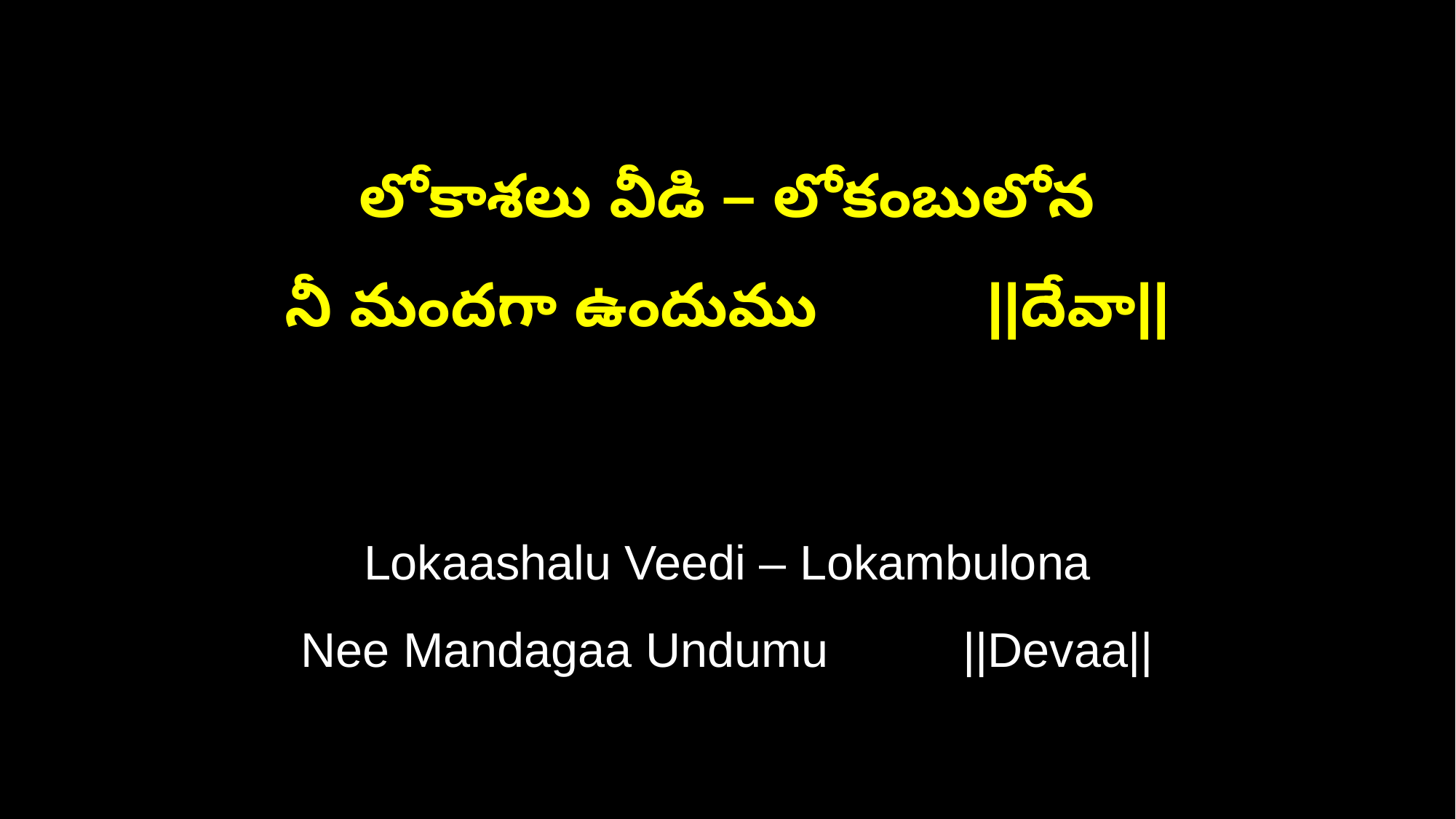

లోకాశలు వీడి – లోకంబులోన
నీ మందగా ఉందుము          ||దేవా||
Lokaashalu Veedi – Lokambulona
Nee Mandagaa Undumu          ||Devaa||